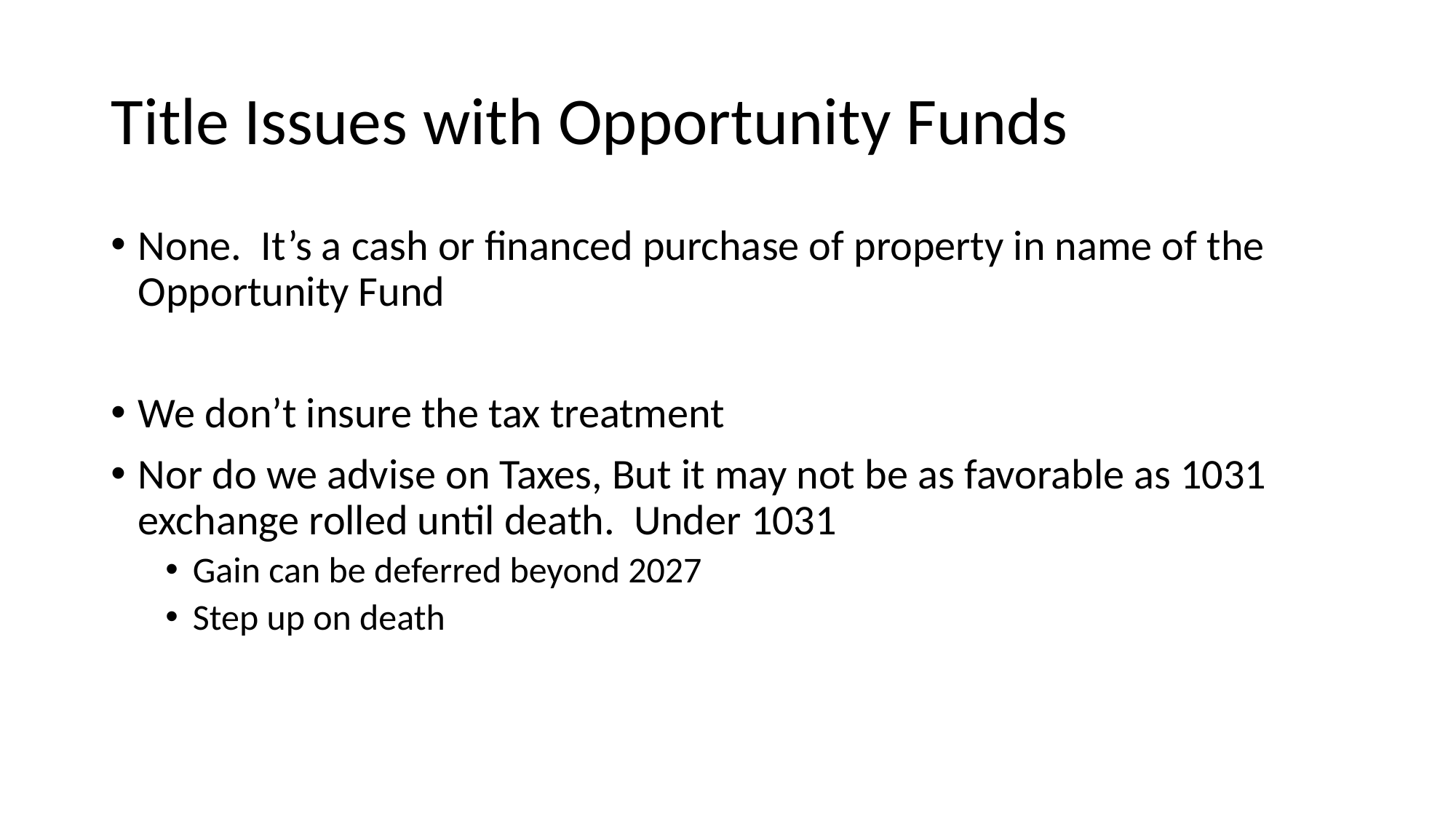

None.  It’s a cash or financed purchase of property in name of the Opportunity Fund

We don’t insure the tax treatment
Nor do we advise on Taxes, But it may not be as favorable as 1031 exchange rolled until death.  Under 1031
Gain can be deferred beyond 2027
Step up on death

# Title Issues with Opportunity Funds